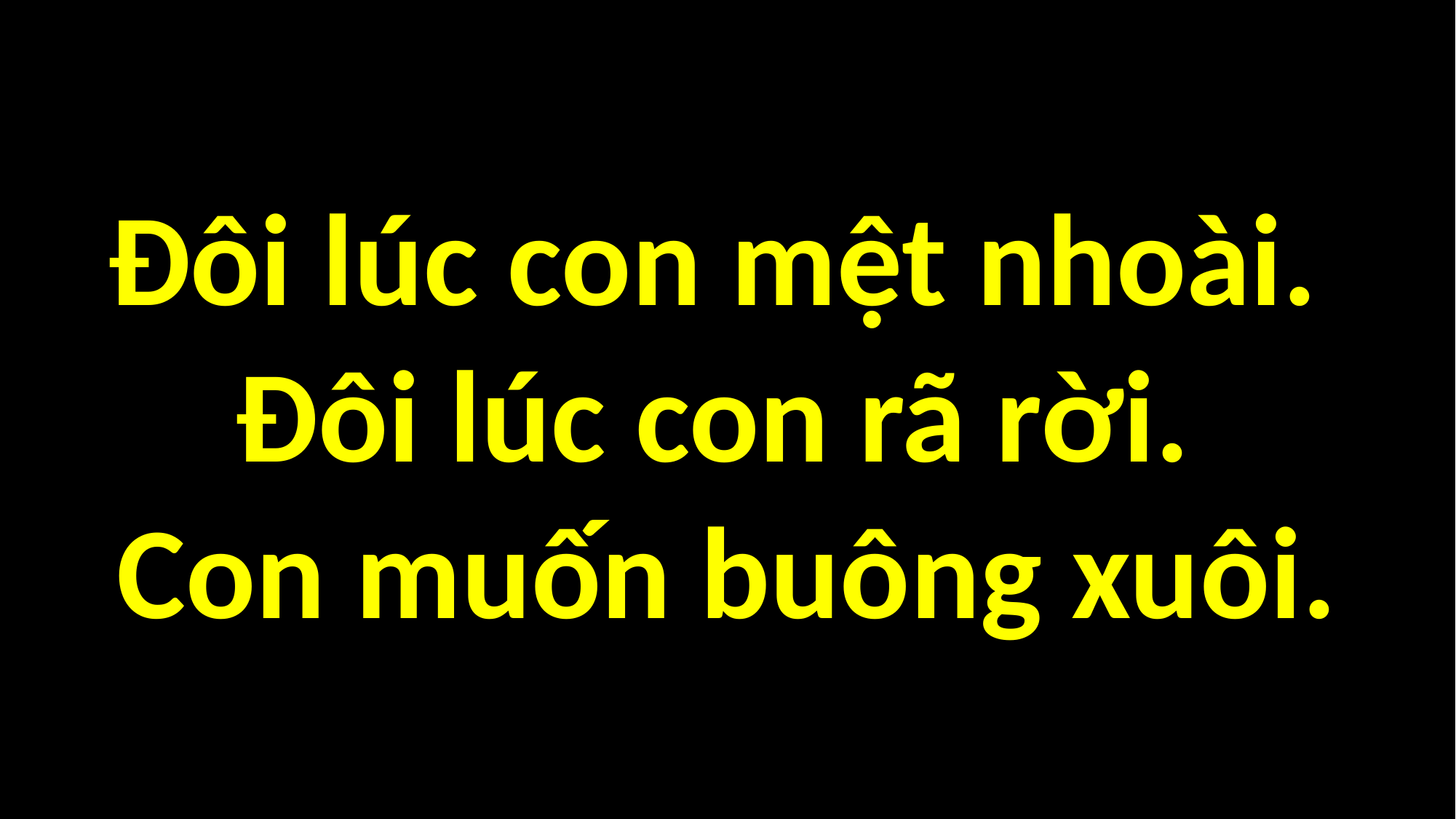

# Đôi lúc con mệt nhoài. Đôi lúc con rã rời. Con muốn buông xuôi.